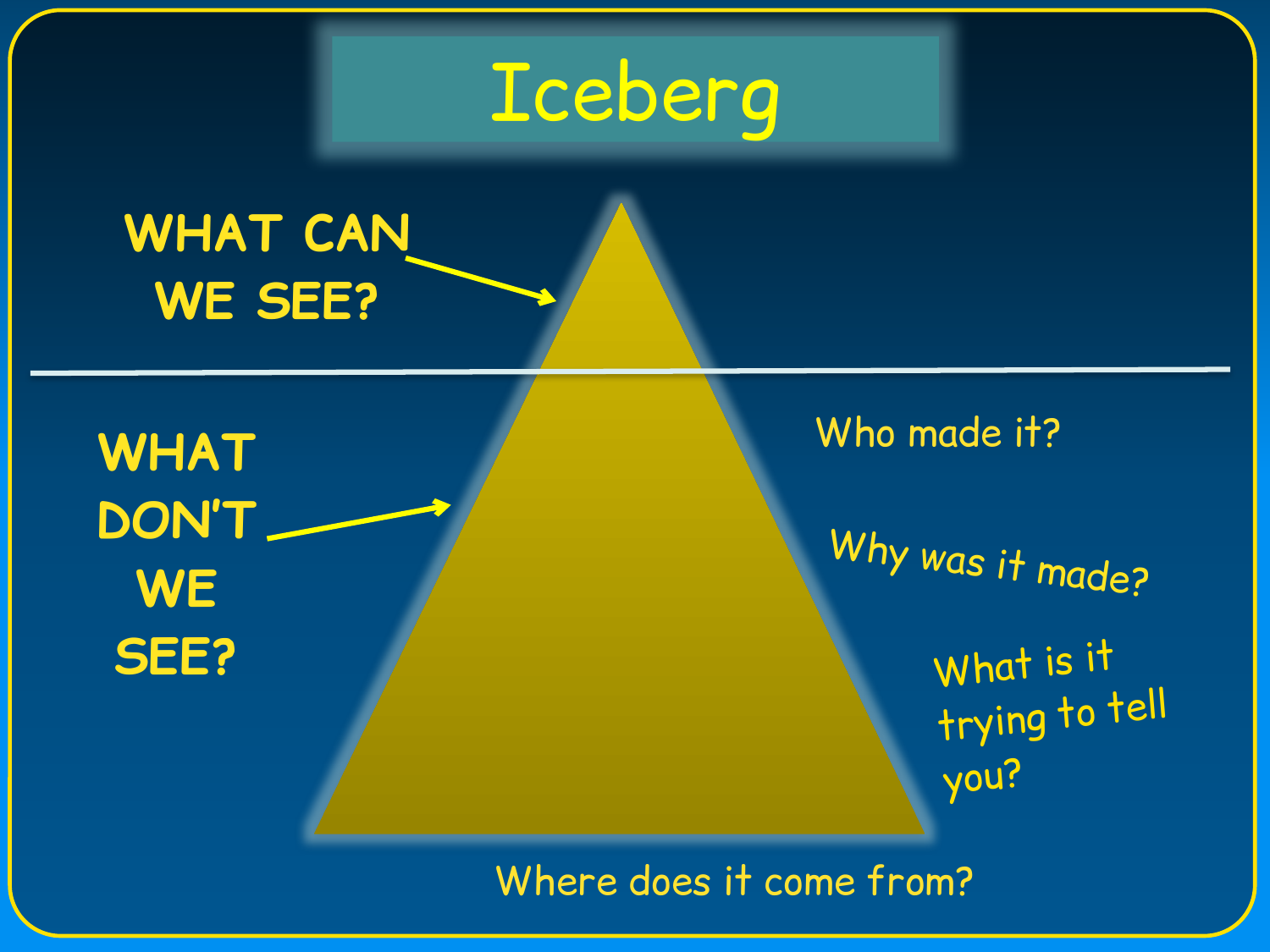

Iceberg
WHAT CAN WE SEE?

Who made it?
WHAT DON’T WE SEE?

Why was it made?
What is it trying to tell you?

Where does it come from?
19/09/2017